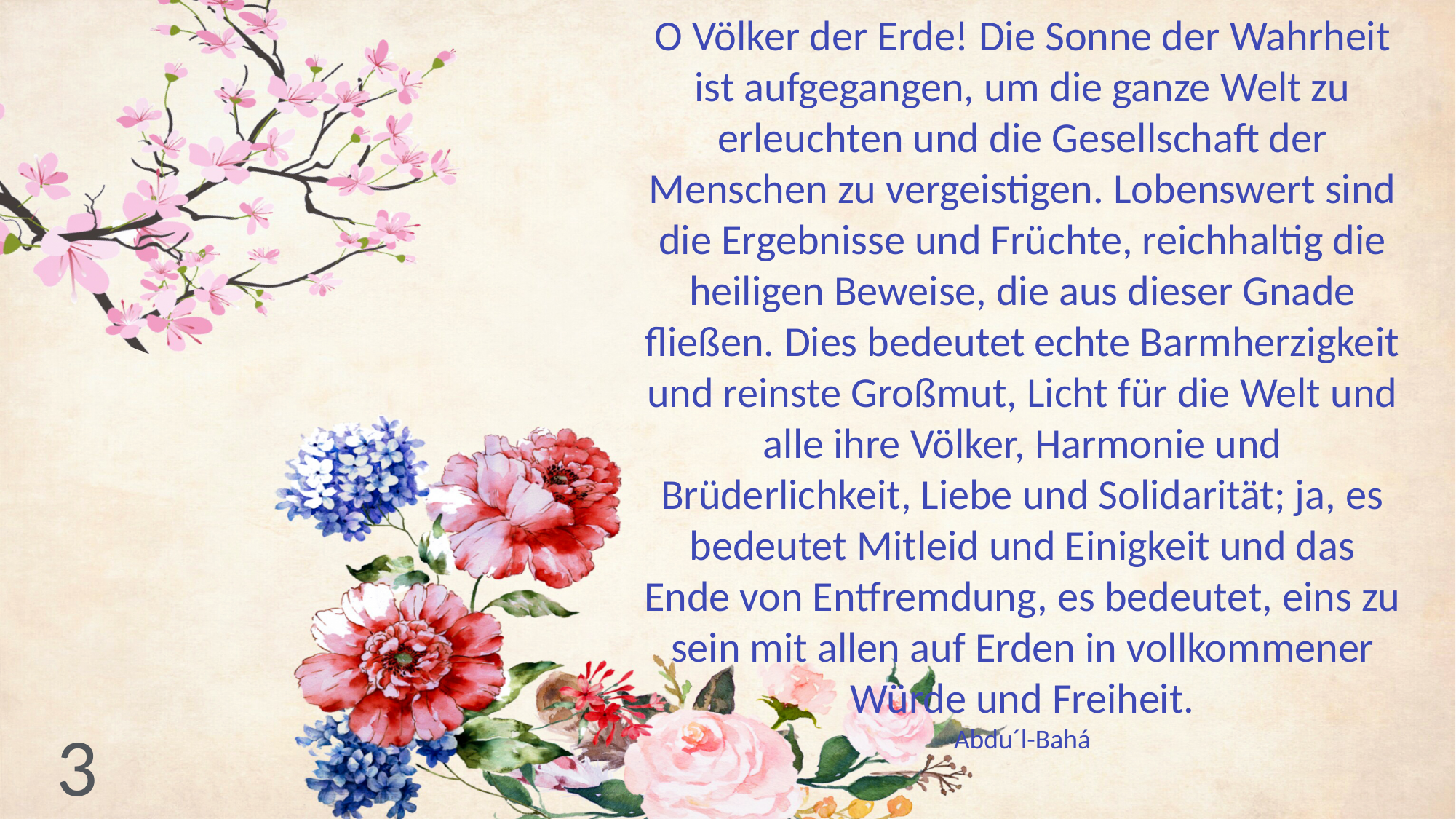

O Völker der Erde! Die Sonne der Wahrheit ist aufgegangen, um die ganze Welt zu erleuchten und die Gesellschaft der Menschen zu vergeistigen. Lobenswert sind die Ergebnisse und Früchte, reichhaltig die heiligen Beweise, die aus dieser Gnade fließen. Dies bedeutet echte Barmherzigkeit und reinste Großmut, Licht für die Welt und alle ihre Völker, Harmonie und Brüderlichkeit, Liebe und Solidarität; ja, es bedeutet Mitleid und Einigkeit und das Ende von Entfremdung, es bedeutet, eins zu sein mit allen auf Erden in vollkommener Würde und Freiheit.
Abdu´l-Bahá
3